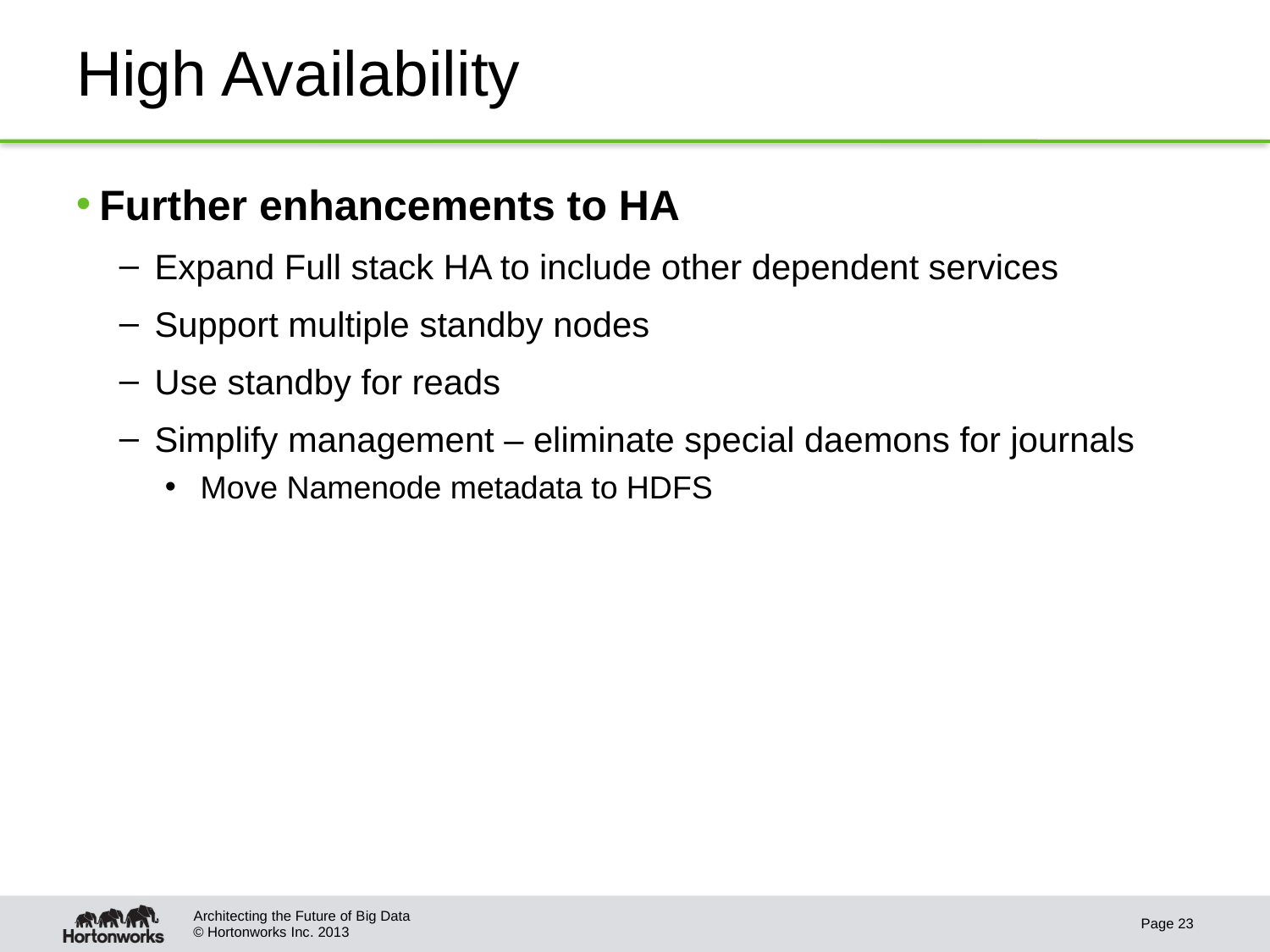

# High Availability
Further enhancements to HA
Expand Full stack HA to include other dependent services
Support multiple standby nodes
Use standby for reads
Simplify management – eliminate special daemons for journals
Move Namenode metadata to HDFS

Architecting the Future of Big Data
Page 23